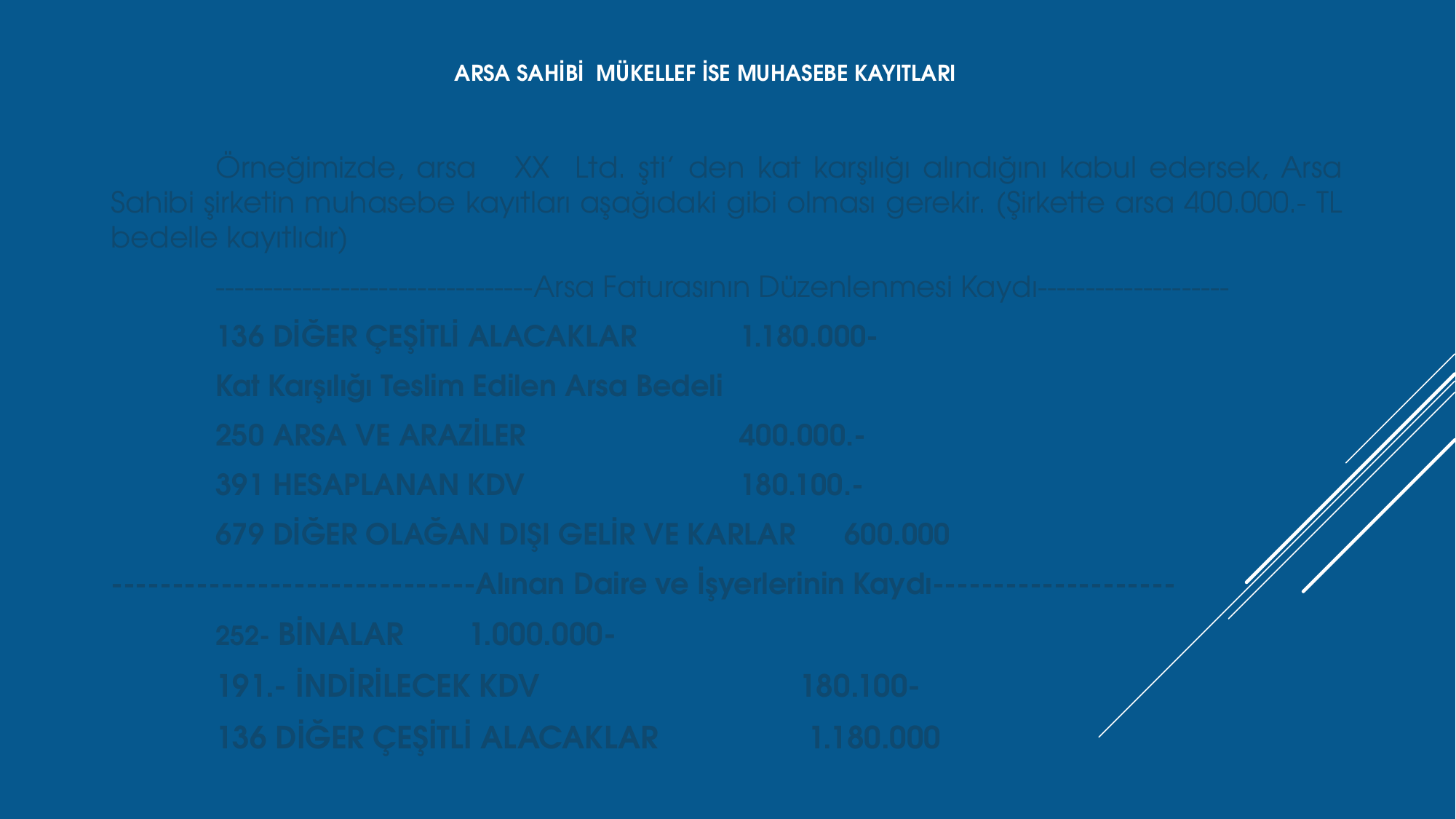

# ARSA SAHİBİ  Mükellef ise MUHASEBE KAYITLARI
	Örneğimizde, arsa   XX  Ltd. şti’ den kat karşılığı alındığını kabul edersek, Arsa Sahibi şirketin muhasebe kayıtları aşağıdaki gibi olması gerekir. (Şirkette arsa 400.000.- TL bedelle kayıtlıdır)
	---------------------------------Arsa Faturasının Düzenlenmesi Kaydı--------------------
	136 DİĞER ÇEŞİTLİ ALACAKLAR 						1.180.000-
	Kat Karşılığı Teslim Edilen Arsa Bedeli
							250 ARSA VE ARAZİLER 						400.000.-
							391 HESAPLANAN KDV 						180.100.-
							679 DİĞER OLAĞAN DIŞI GELİR VE KARLAR 	600.000
------------------------------Alınan Daire ve İşyerlerinin Kaydı--------------------
	252- BİNALAR 						     1.000.000-
	191.- İNDİRİLECEK KDV 				       180.100-
							136 DİĞER ÇEŞİTLİ ALACAKLAR 			        1.180.000